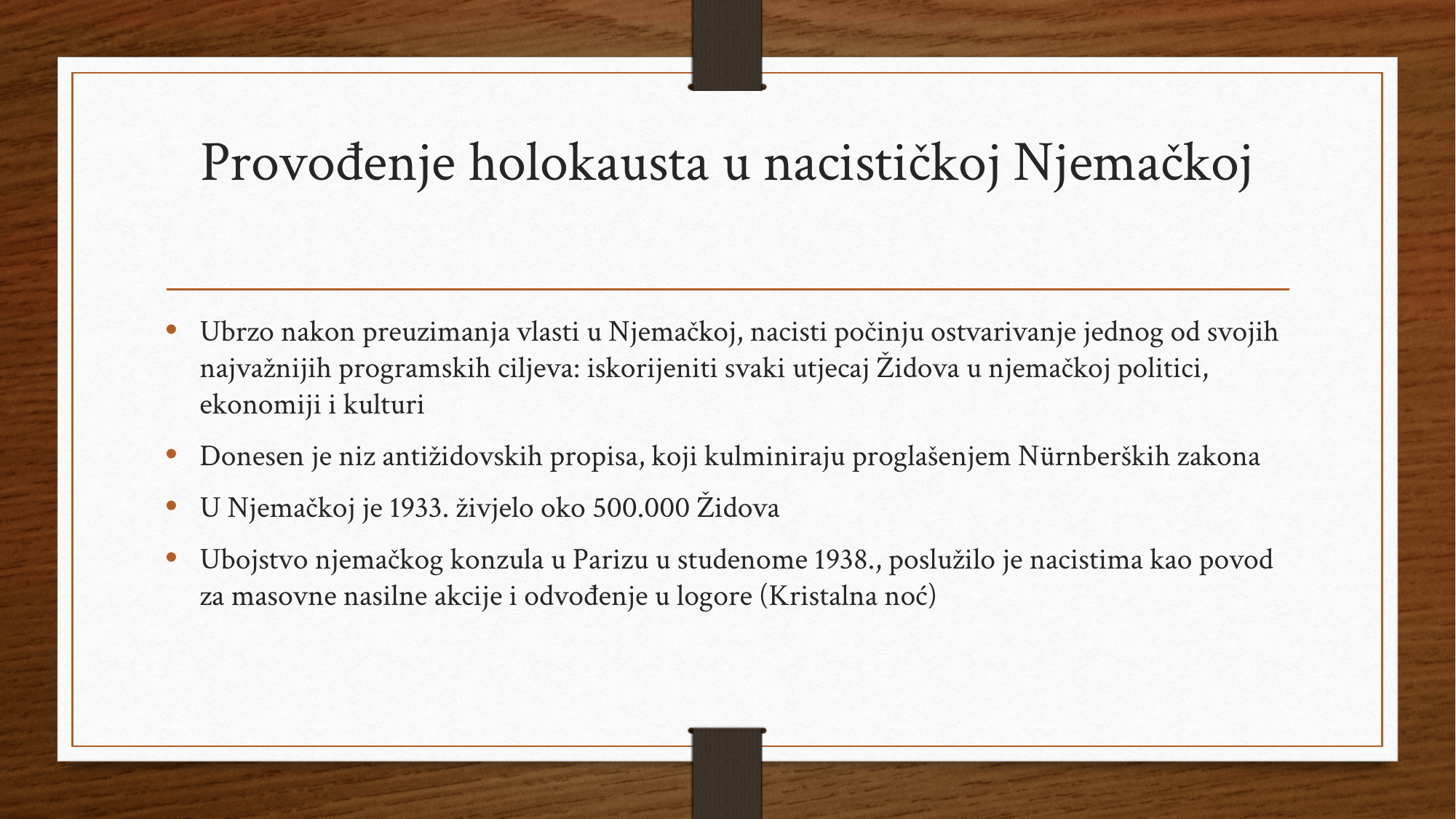

# Provođenje holokausta u nacističkoj Njemačkoj
Ubrzo nakon preuzimanja vlasti u Njemačkoj, nacisti počinju ostvarivanje jednog od svojih najvažnijih programskih ciljeva: iskorijeniti svaki utjecaj Židova u njemačkoj politici, ekonomiji i kulturi
Donesen je niz antižidovskih propisa, koji kulminiraju proglašenjem Nürnberških zakona
U Njemačkoj je 1933. živjelo oko 500.000 Židova
Ubojstvo njemačkog konzula u Parizu u studenome 1938., poslužilo je nacistima kao povod za masovne nasilne akcije i odvođenje u logore (Kristalna noć)